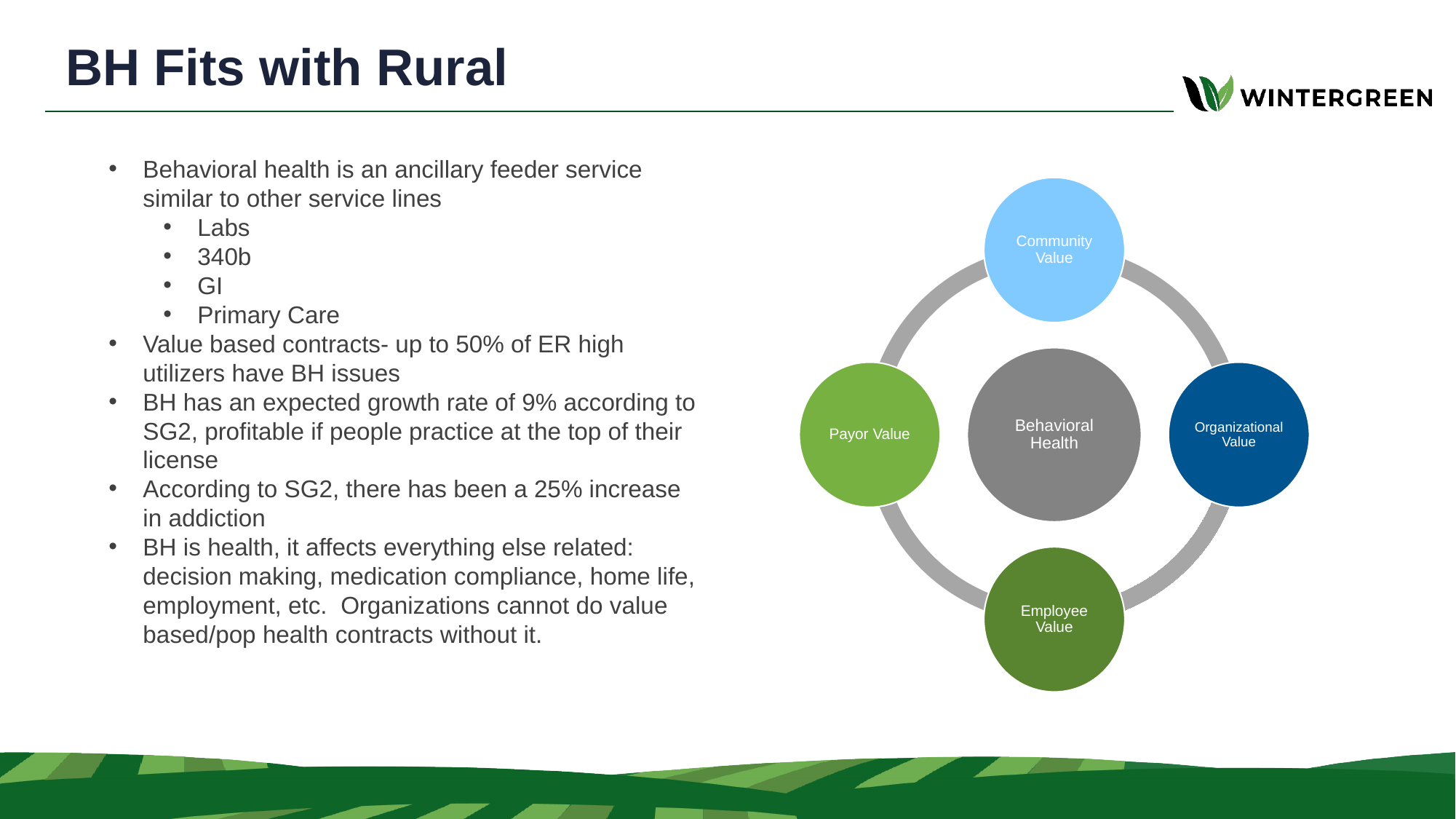

# BH Fits with Rural
Behavioral health is an ancillary feeder service similar to other service lines
Labs
340b
GI
Primary Care
Value based contracts- up to 50% of ER high utilizers have BH issues
BH has an expected growth rate of 9% according to SG2, profitable if people practice at the top of their license
According to SG2, there has been a 25% increase in addiction
BH is health, it affects everything else related:  decision making, medication compliance, home life, employment, etc.  Organizations cannot do value based/pop health contracts without it.
Behavioral Health
Community Value
Organizational Value
Employee Value
Payor Value